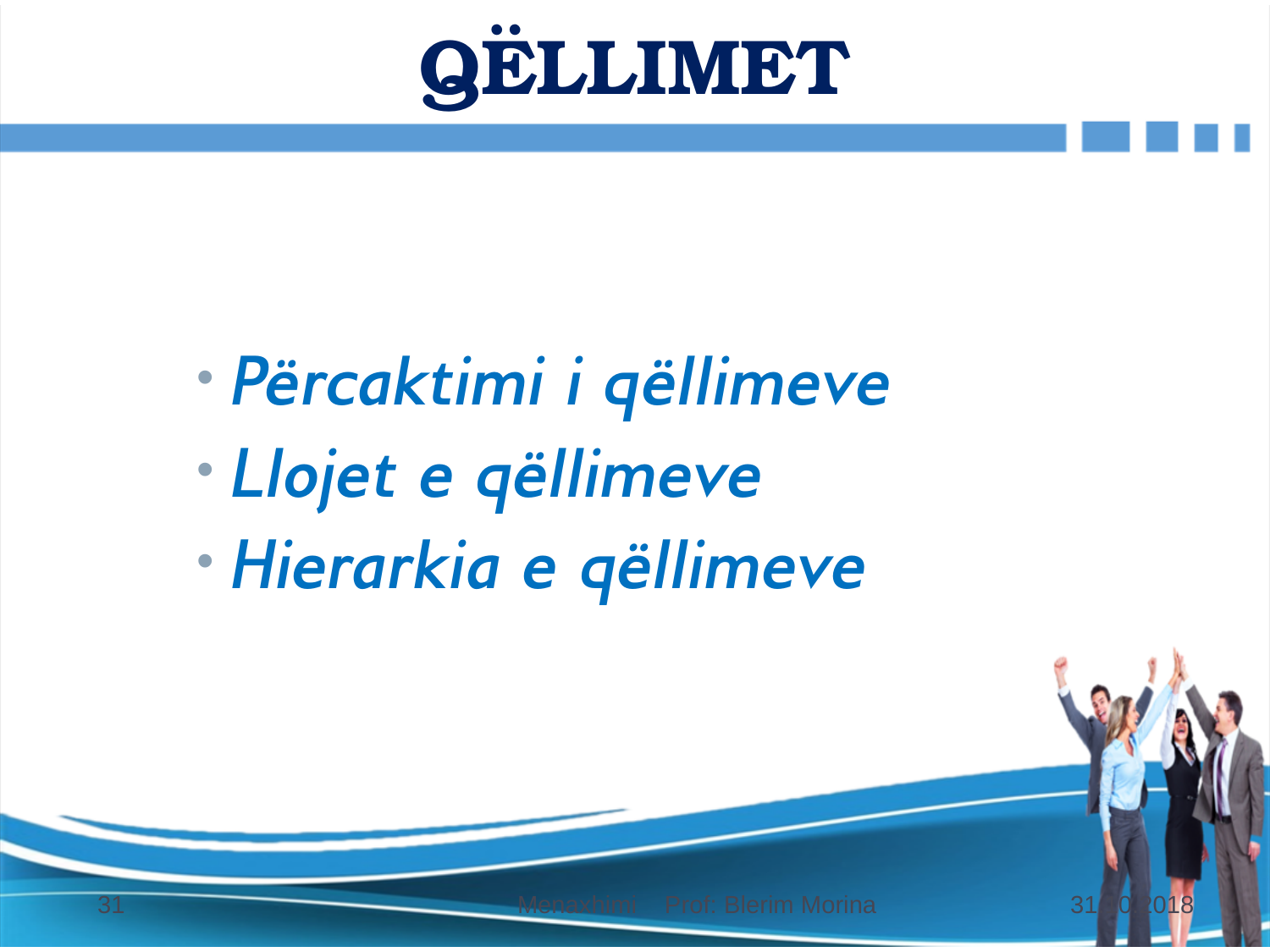

# QËLLIMET

Përcaktimi i qëllimeve
Llojet e qëllimeve
Hierarkia e qëllimeve

31
Menaxhimi    Prof: Blerim Morina
31.10.2018